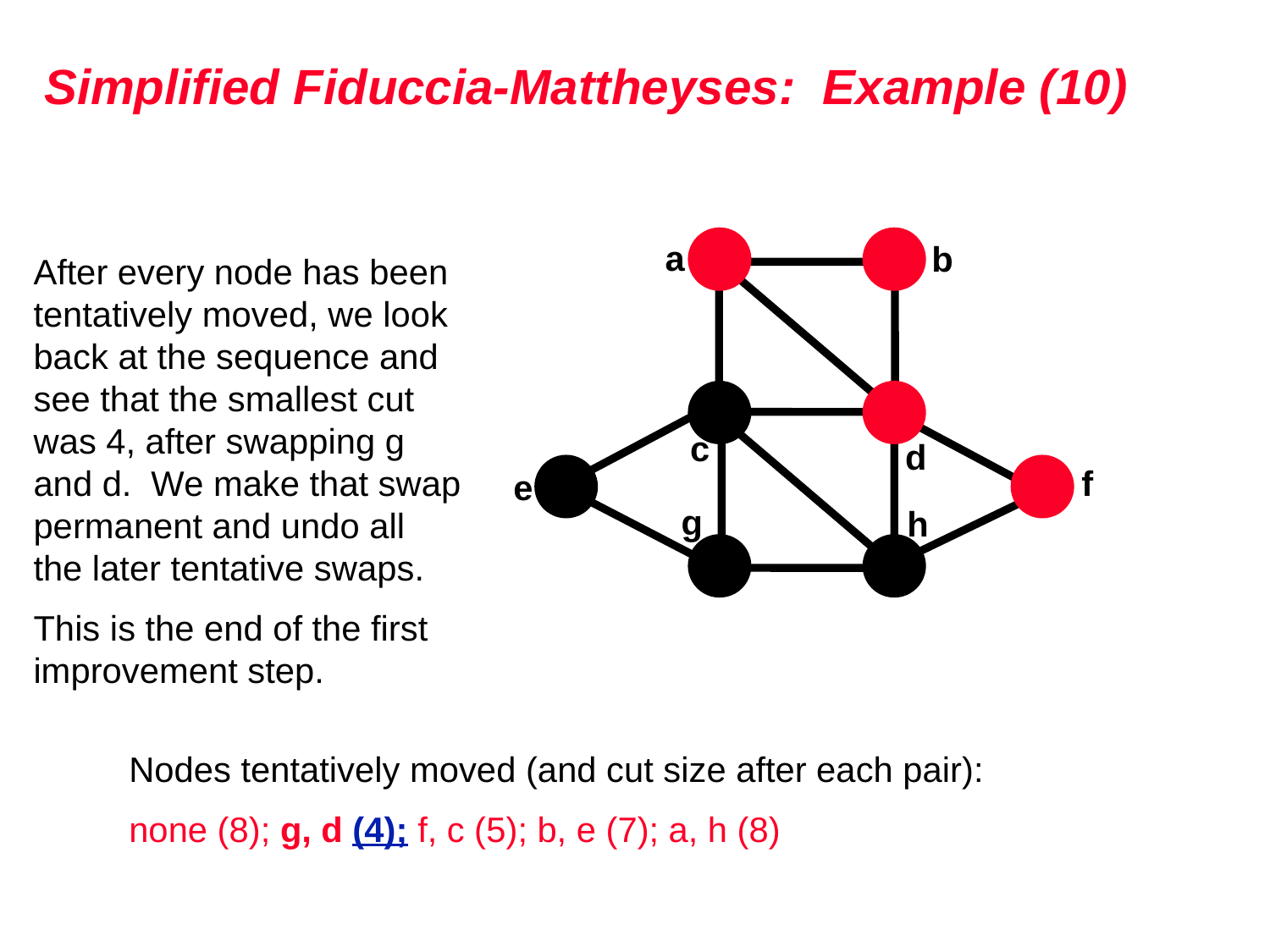

# Simplified Fiduccia-Mattheyses:  Example (10)
a
b

After every node has been tentatively moved, we look back at the sequence and see that the smallest cut was 4, after swapping g and d.  We make that swap permanent and undo all the later tentative swaps.
This is the end of the first improvement step.

c

d

f
e

g
h

Nodes tentatively moved (and cut size after each pair):
none (8); g, d (4); f, c (5); b, e (7); a, h (8)